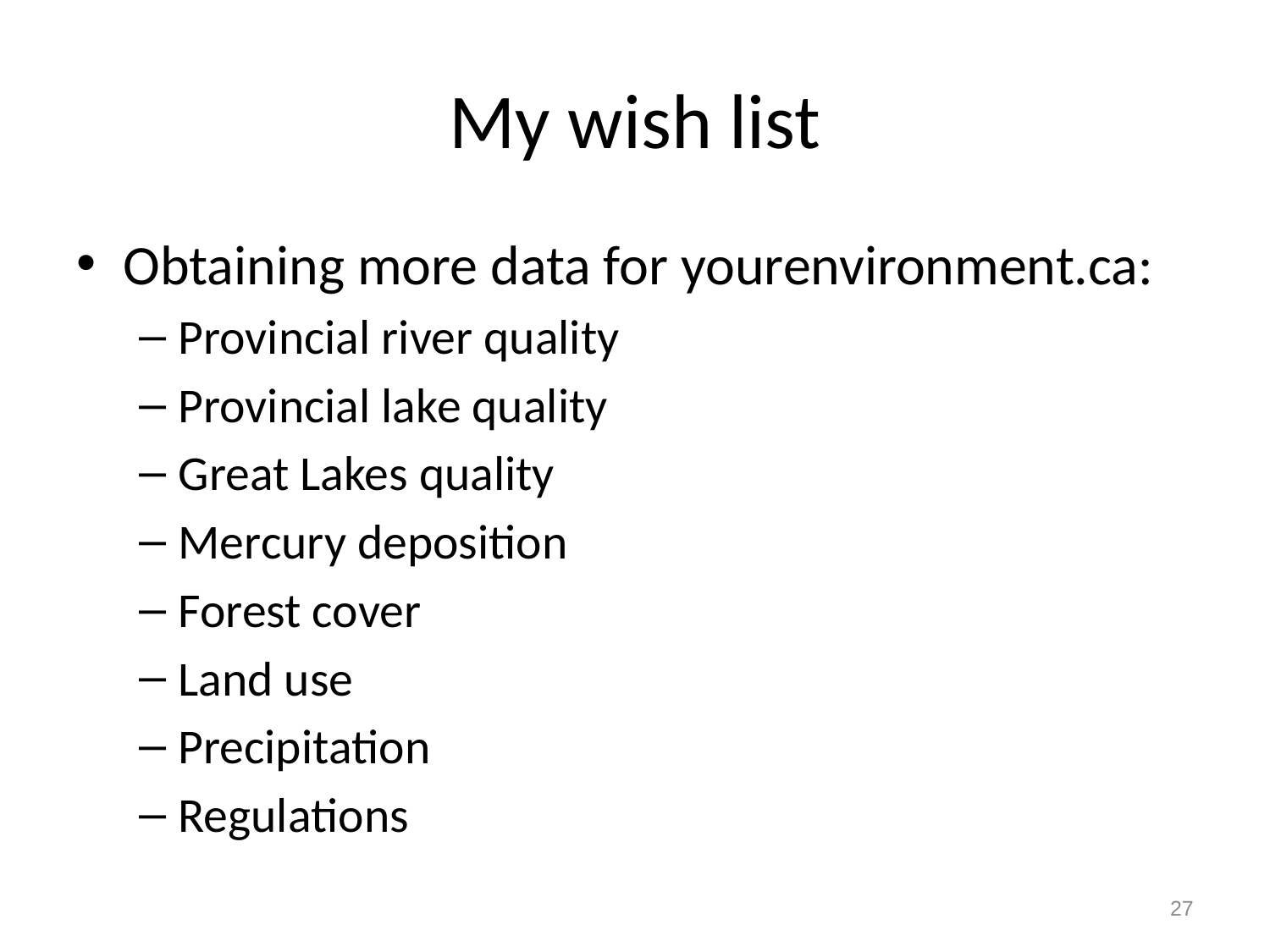

# My wish list
Obtaining more data for yourenvironment.ca:
Provincial river quality
Provincial lake quality
Great Lakes quality
Mercury deposition
Forest cover
Land use
Precipitation
Regulations
27